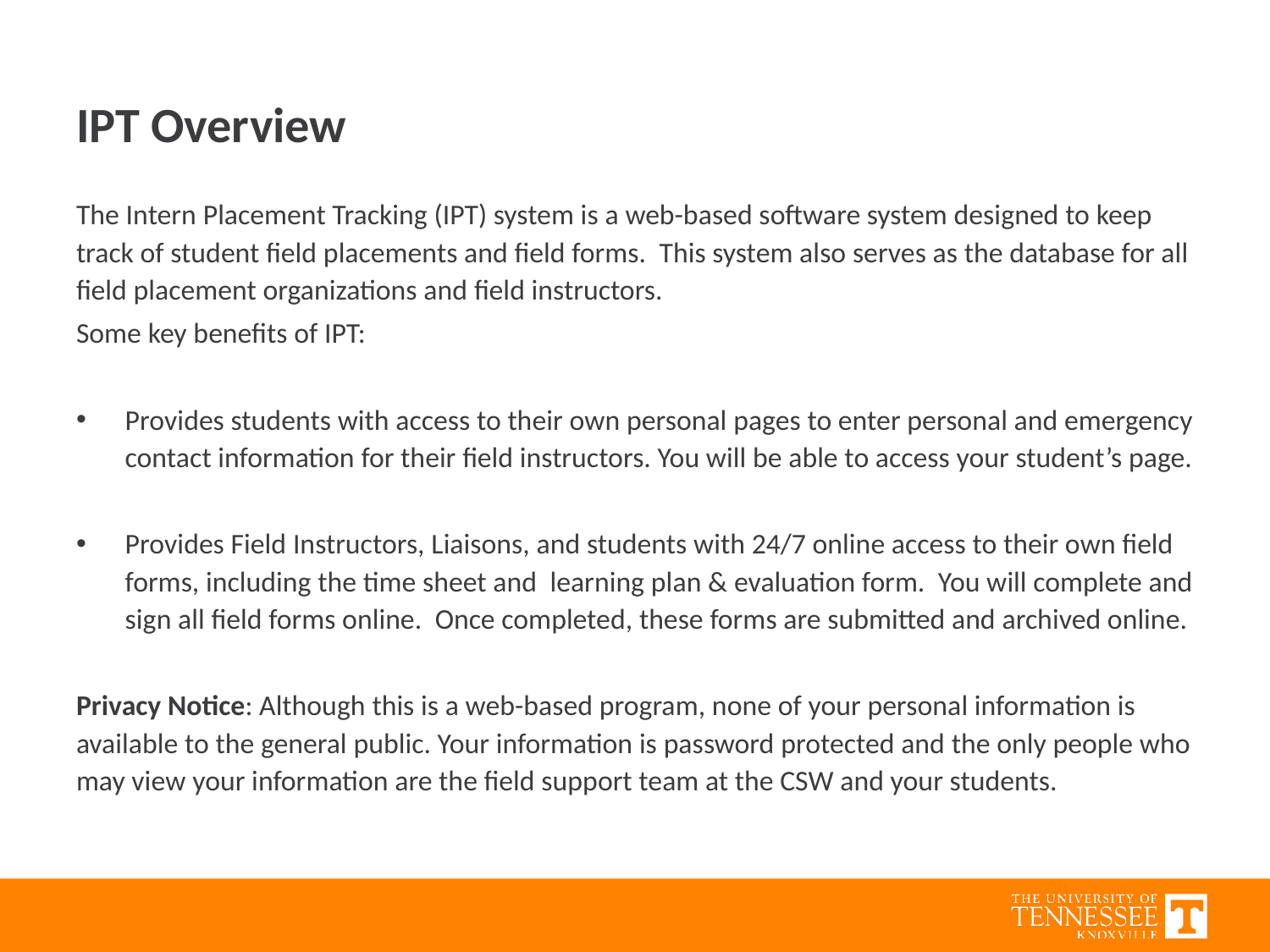

# IPT Overview
The Intern Placement Tracking (IPT) system is a web-based software system designed to keep track of student field placements and field forms.  This system also serves as the database for all field placement organizations and field instructors.
Some key benefits of IPT:

Provides students with access to their own personal pages to enter personal and emergency contact information for their field instructors. You will be able to access your student’s page.

Provides Field Instructors, Liaisons, and students with 24/7 online access to their own field forms, including the time sheet and  learning plan & evaluation form.  You will complete and sign all field forms online.  Once completed, these forms are submitted and archived online.

Privacy Notice: Although this is a web-based program, none of your personal information is available to the general public. Your information is password protected and the only people who may view your information are the field support team at the CSW and your students.